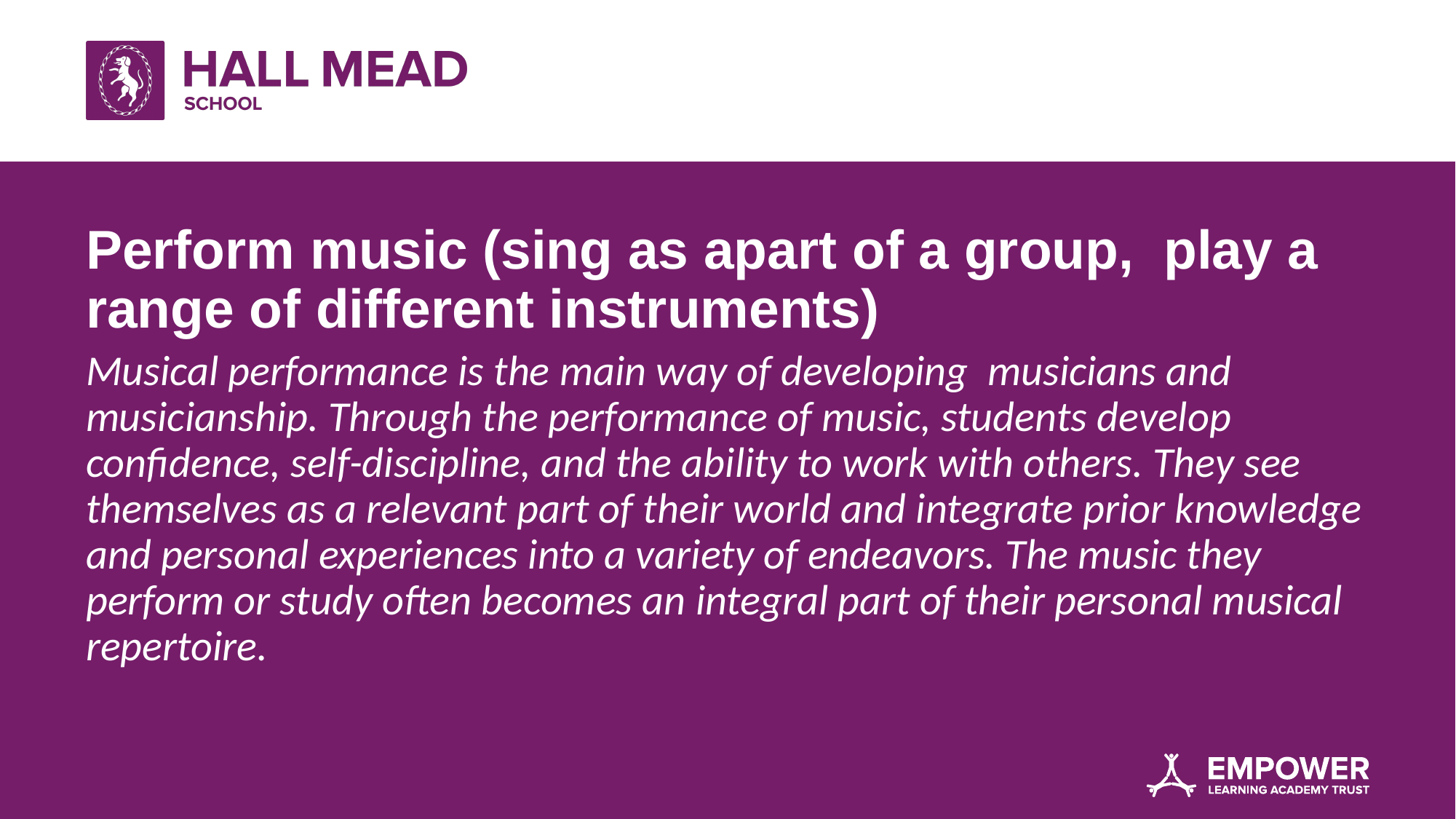

# Perform music (sing as apart of a group,  play a range of different instruments)
Musical performance is the main way of developing  musicians and musicianship. Through the performance of music, students develop confidence, self-discipline, and the ability to work with others. They see themselves as a relevant part of their world and integrate prior knowledge and personal experiences into a variety of endeavors. The music they perform or study often becomes an integral part of their personal musical repertoire.